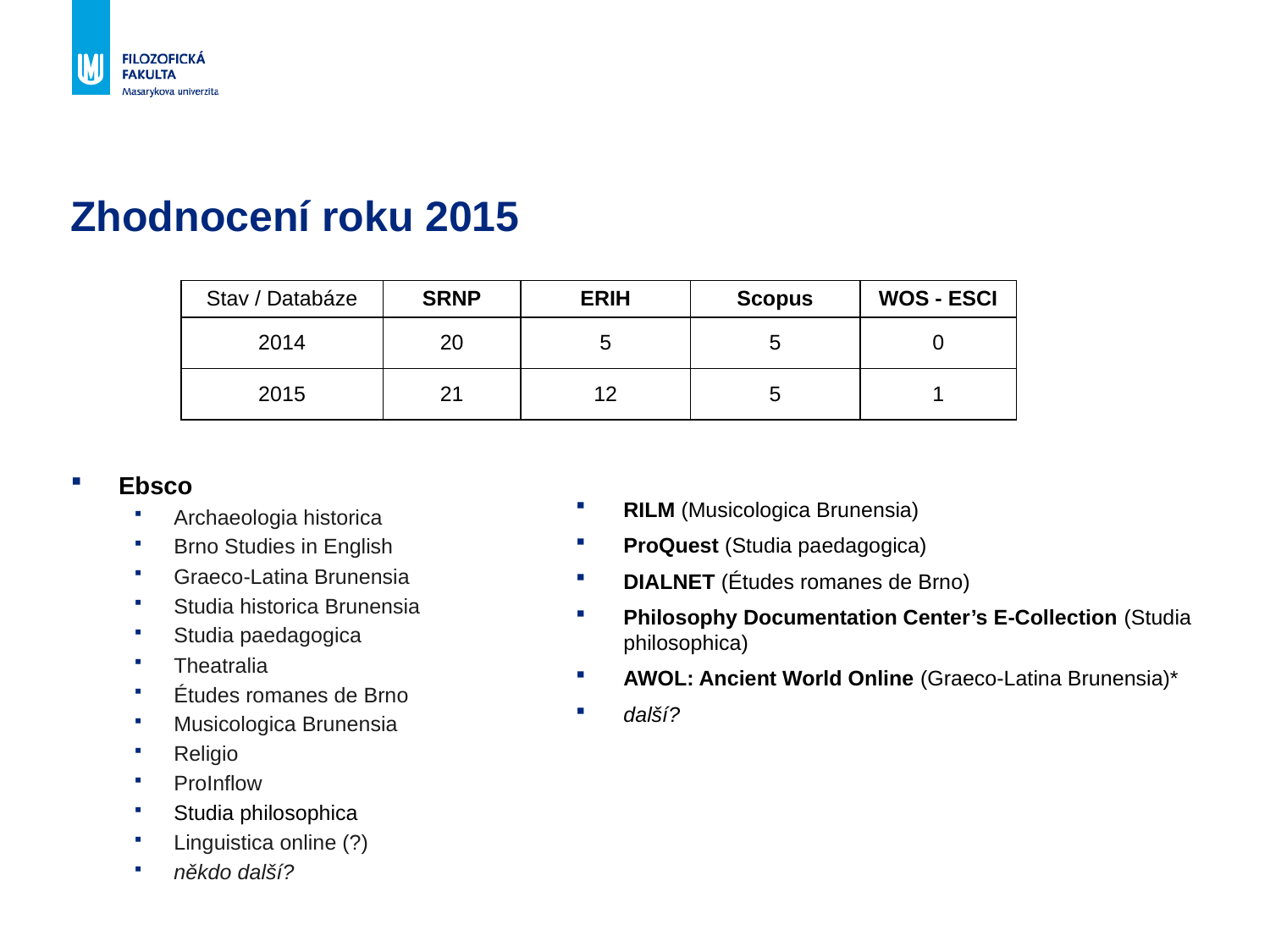

# Zhodnocení roku 2015
| Stav / Databáze | SRNP | ERIH | Scopus | WOS - ESCI |
| --- | --- | --- | --- | --- |
| 2014 | 20 | 5 | 5 | 0 |
| 2015 | 21 | 12 | 5 | 1 |
Ebsco
Archaeologia historica
Brno Studies in English
Graeco-Latina Brunensia
Studia historica Brunensia
Studia paedagogica
Theatralia
Études romanes de Brno
Musicologica Brunensia
Religio
ProInflow
Studia philosophica
Linguistica online (?)
někdo další?
RILM (Musicologica Brunensia)
ProQuest (Studia paedagogica)
DIALNET (Études romanes de Brno)
Philosophy Documentation Center’s E-Collection (Studia philosophica)
AWOL: Ancient World Online (Graeco-Latina Brunensia)*
další?